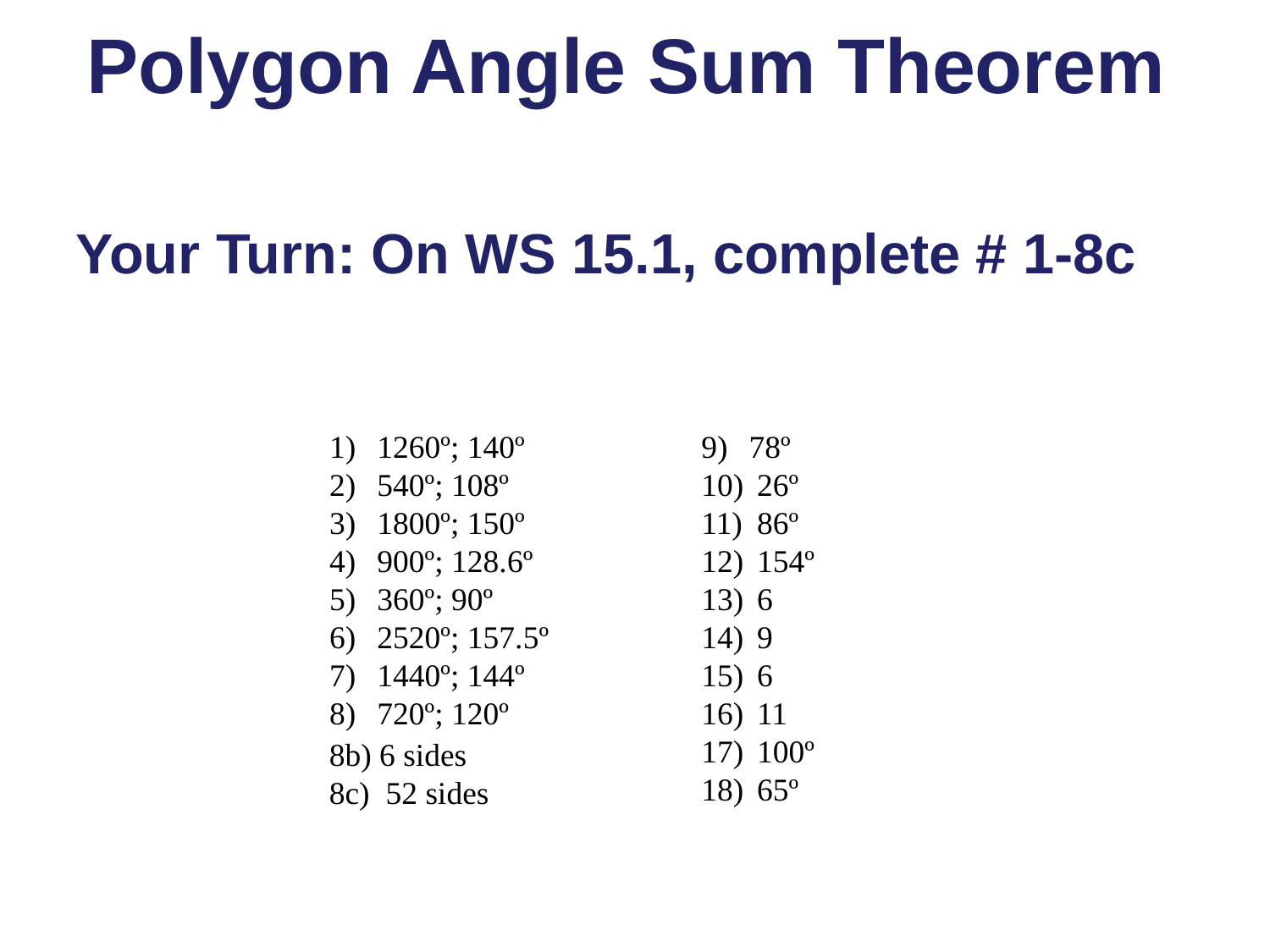

Polygon Angle Sum Theorem
Your Turn: On WS 15.1, complete # 1-8c

1260º; 140º
540º; 108º
1800º; 150º
900º; 128.6º
360º; 90º
2520º; 157.5º
1440º; 144º
720º; 120º

78º
 26º
 86º
 154º
 6
 9
 6
 11
 100º
 65º

8b) 6 sides
8c)  52 sides